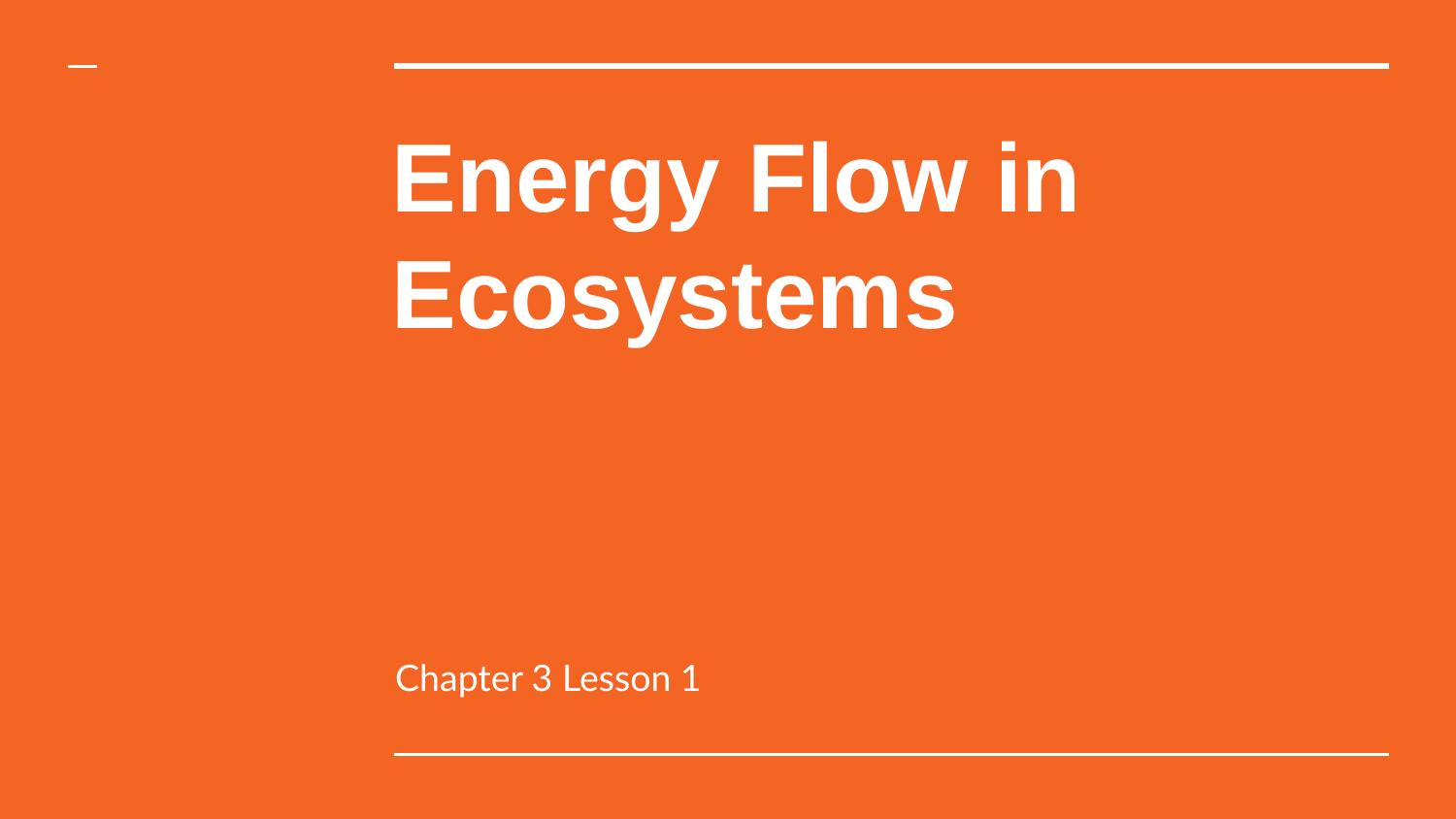

# Energy Flow in Ecosystems
Chapter 3 Lesson 1